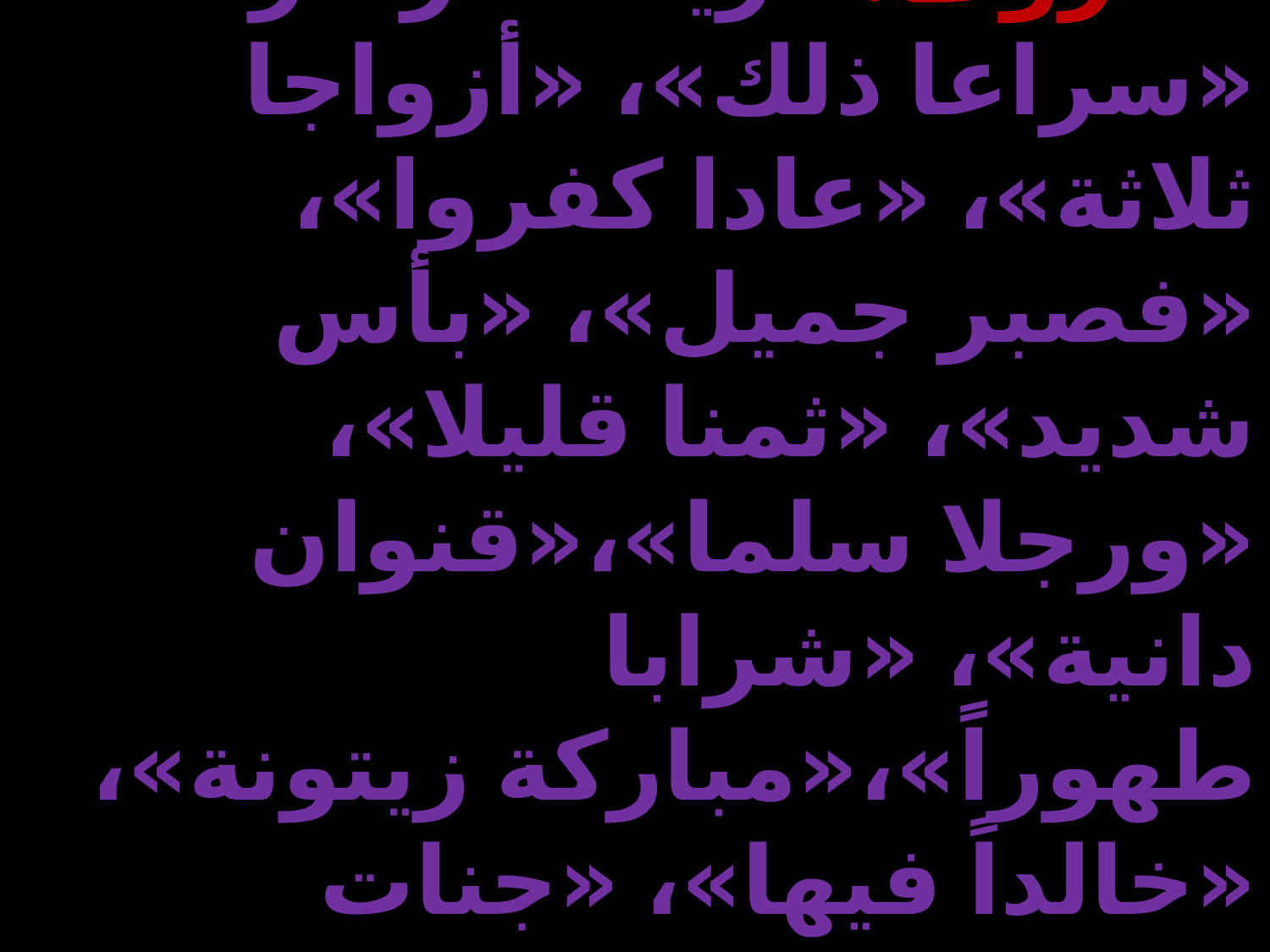

# ومن أمثلة التنوين مع هذه الحروف: «ريحا صرصرا»، «سراعا ذلك»، «أزواجا ثلاثة»، «عادا كفروا»، «فصبر جميل»، «بأس شديد»، «ثمنا قليلا»، «ورجلا سلما»،«قنوان دانية»، «شرابا طهوراً»،«مباركة زيتونة»، «خالداً فيها»، «جنات تجرى»، «قوما ضالين»، «ظلا ظليلا».